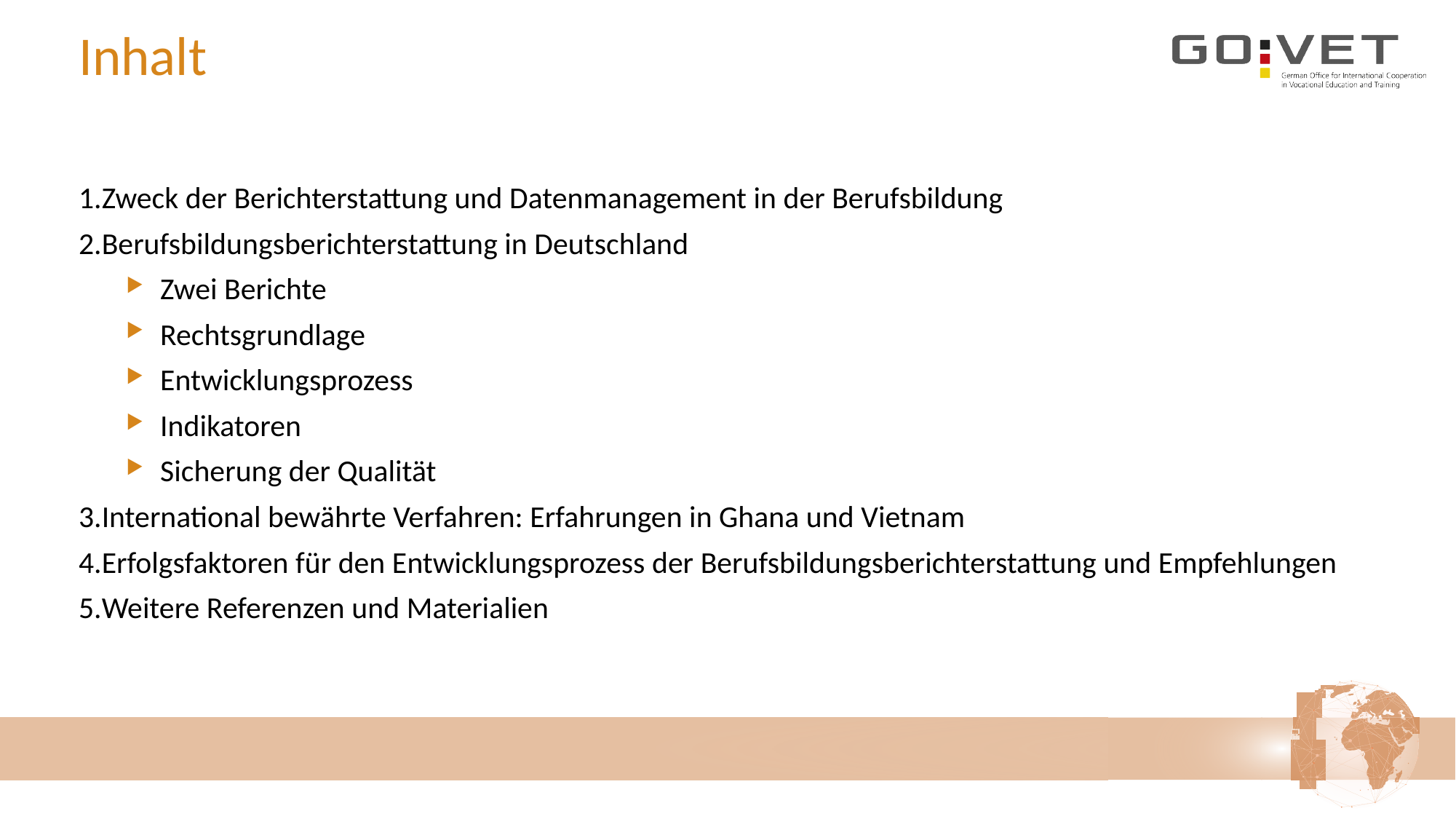

# Inhalt
Zweck der Berichterstattung und Datenmanagement in der Berufsbildung
Berufsbildungsberichterstattung in Deutschland
Zwei Berichte
Rechtsgrundlage
Entwicklungsprozess
Indikatoren
Sicherung der Qualität
International bewährte Verfahren: Erfahrungen in Ghana und Vietnam
Erfolgsfaktoren für den Entwicklungsprozess der Berufsbildungsberichterstattung und Empfehlungen
Weitere Referenzen und Materialien